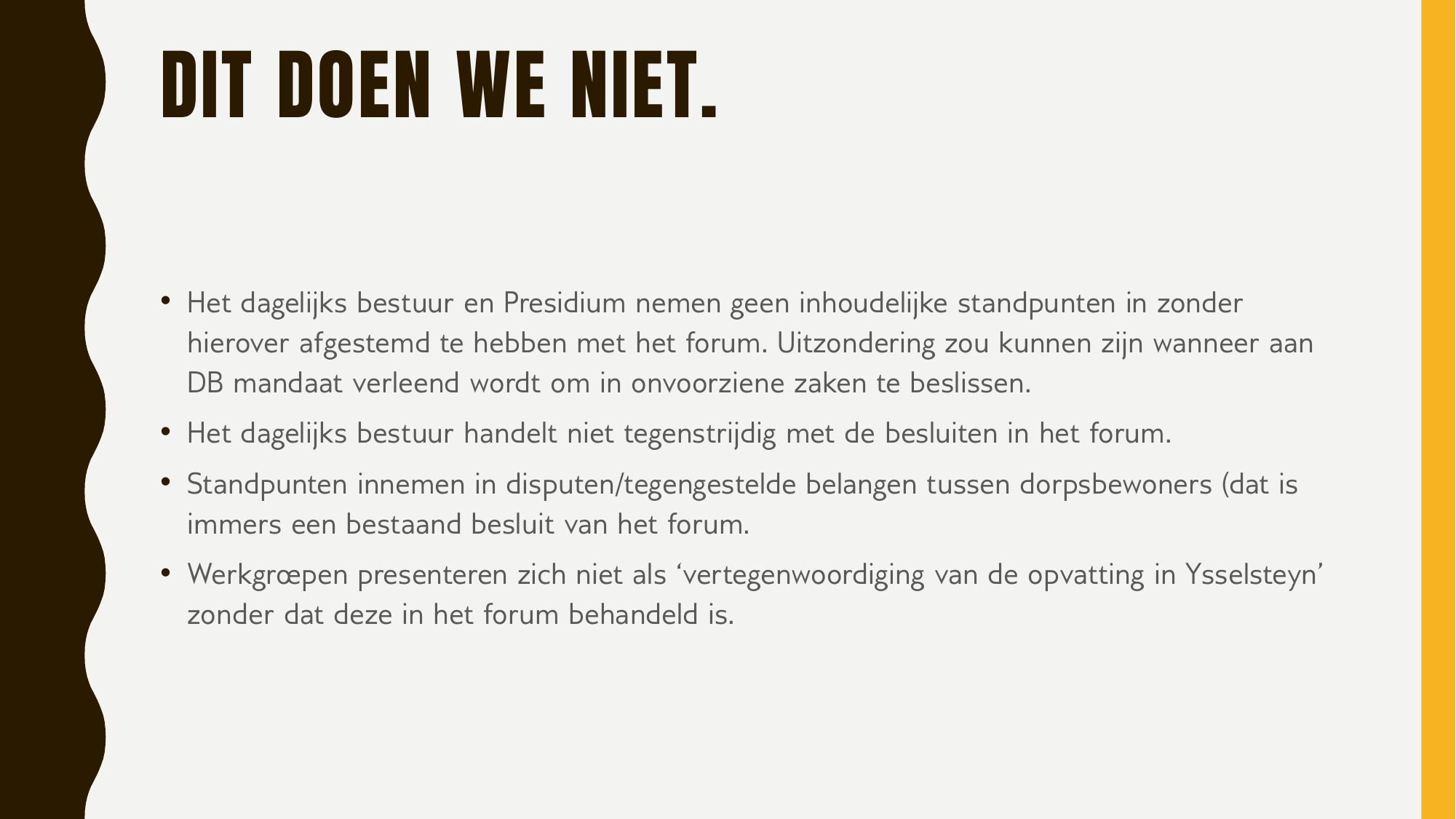

# Dit doen we niet.
Het dagelijks bestuur en Presidium nemen geen inhoudelijke standpunten in zonder hierover afgestemd te hebben met het forum. Uitzondering zou kunnen zijn wanneer aan DB mandaat verleend wordt om in onvoorziene zaken te beslissen.
Het dagelijks bestuur handelt niet tegenstrijdig met de besluiten in het forum.
Standpunten innemen in disputen/tegengestelde belangen tussen dorpsbewoners (dat is immers een bestaand besluit van het forum.
Werkgroepen presenteren zich niet als ‘vertegenwoordiging van de opvatting in Ysselsteyn’ zonder dat deze in het forum behandeld is.